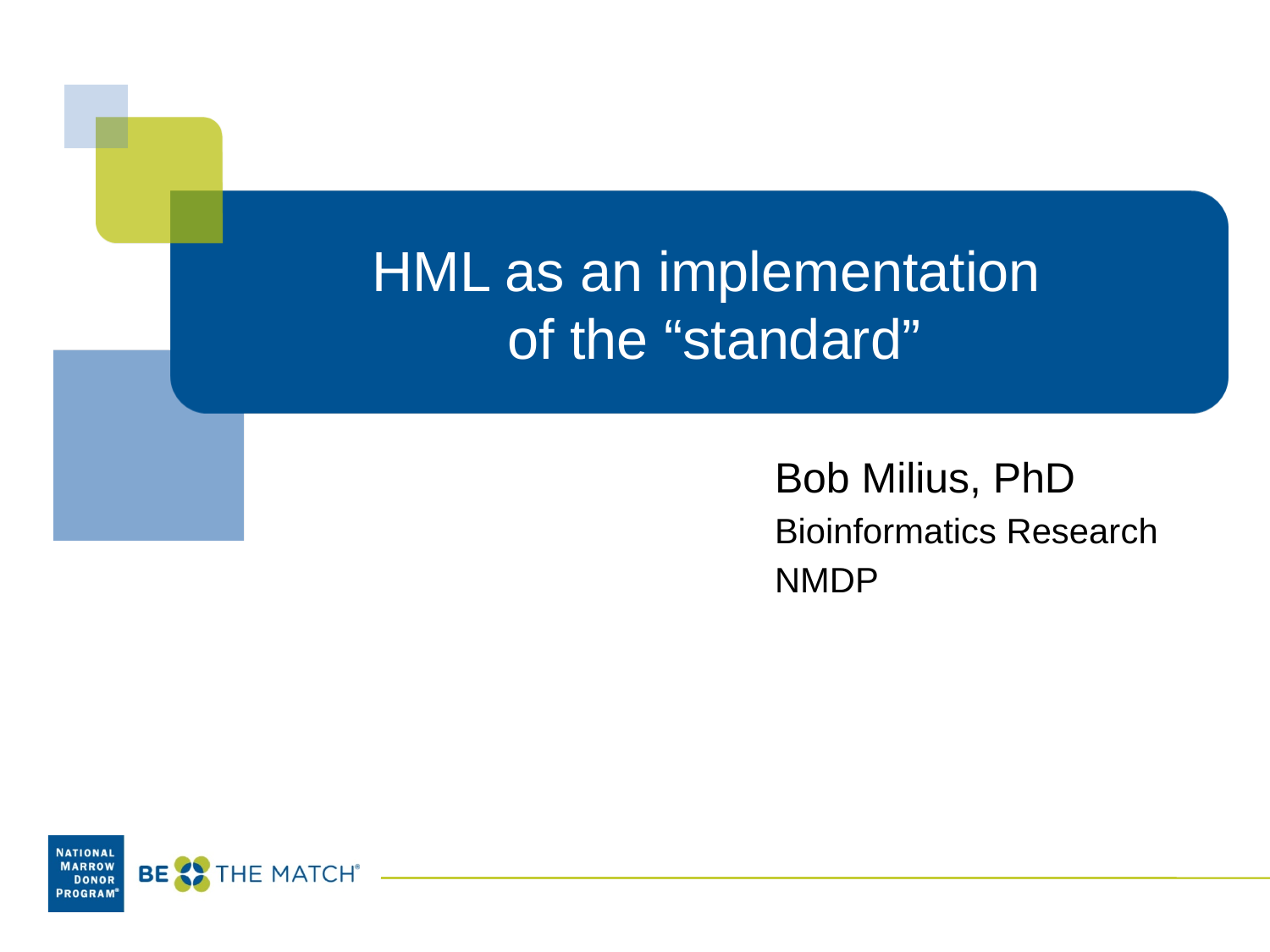

# HML as an implementation of the “standard”
Bob Milius, PhD
Bioinformatics Research
NMDP